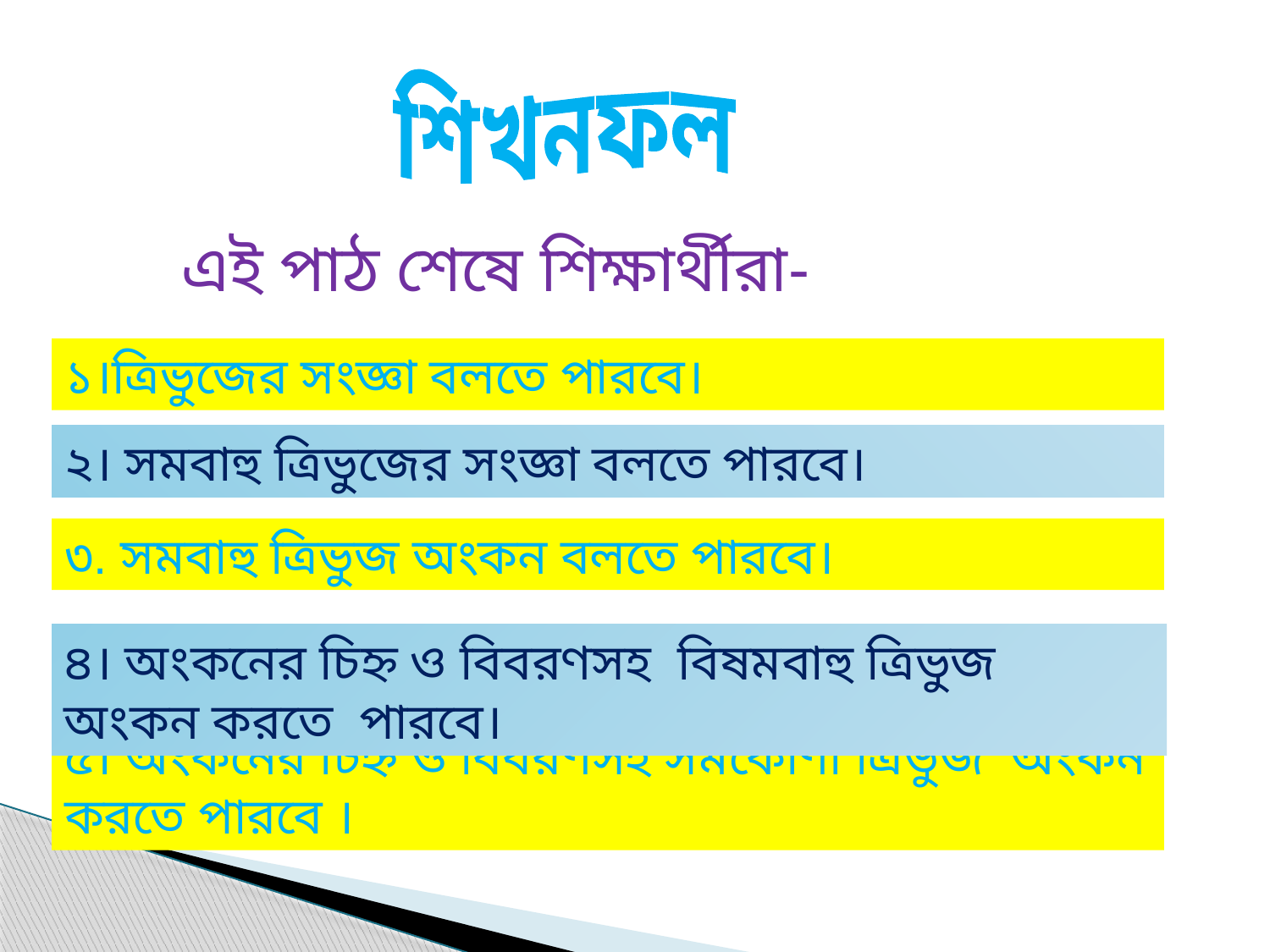

শিখনফল
এই পাঠ শেষে শিক্ষার্থীরা-
১।ত্রিভুজের সংজ্ঞা বলতে পারবে।
২। সমবাহু ত্রিভুজের সংজ্ঞা বলতে পারবে।
৩. সমবাহু ত্রিভুজ অংকন বলতে পারবে।
৪। অংকনের চিহ্ন ও বিবরণসহ  বিষমবাহু ত্রিভুজ  অংকন করতে  পারবে।
৫। অংকনের চিহ্ন ও বিবরণসহ সমকোণী ত্রিভুজ  অংকন করতে পারবে ।